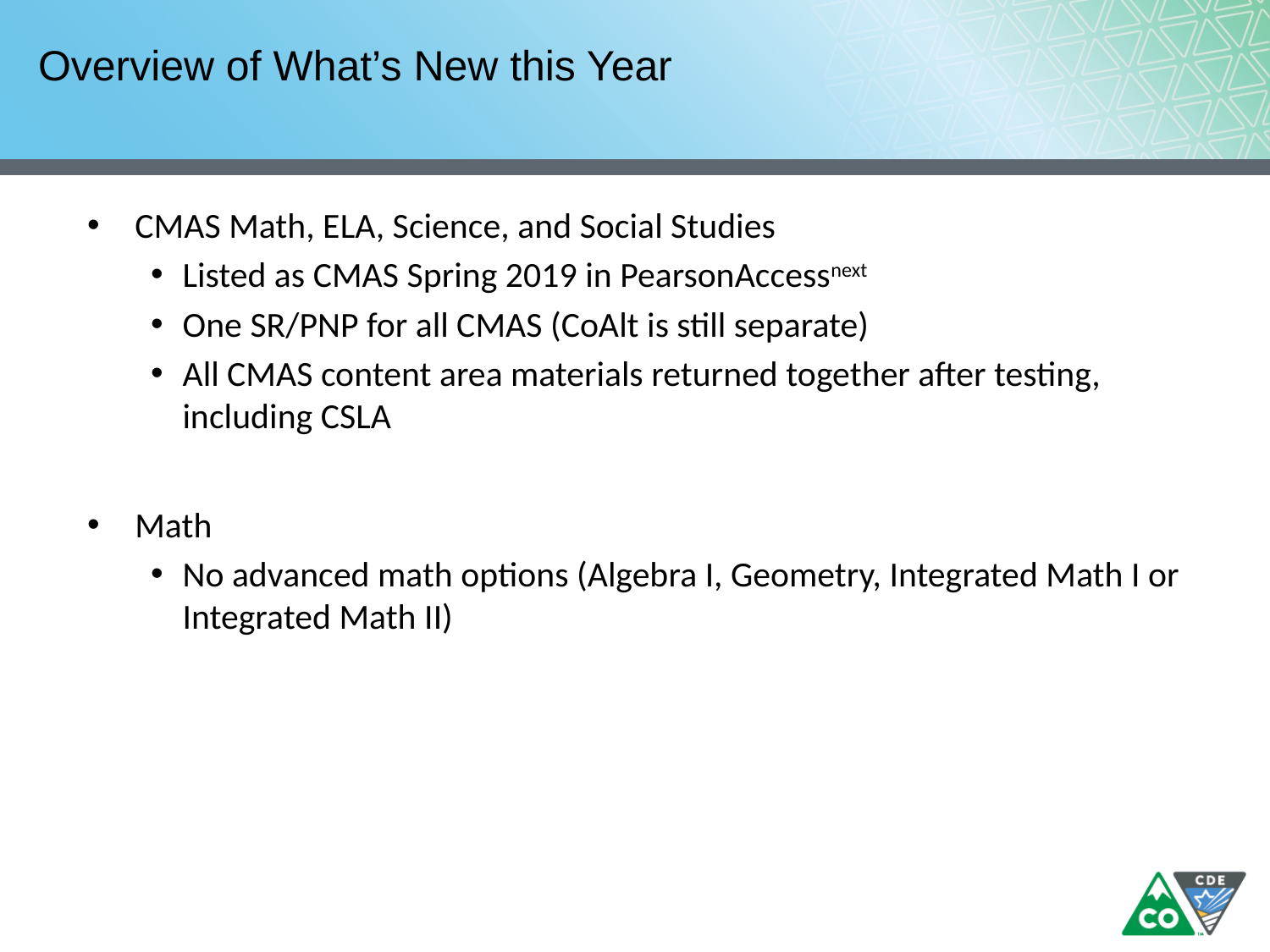

# Overview of What’s New this Year
CMAS Math, ELA, Science, and Social Studies
Listed as CMAS Spring 2019 in PearsonAccessnext
One SR/PNP for all CMAS (CoAlt is still separate)
All CMAS content area materials returned together after testing, including CSLA

Math
No advanced math options (Algebra I, Geometry, Integrated Math I or Integrated Math II)